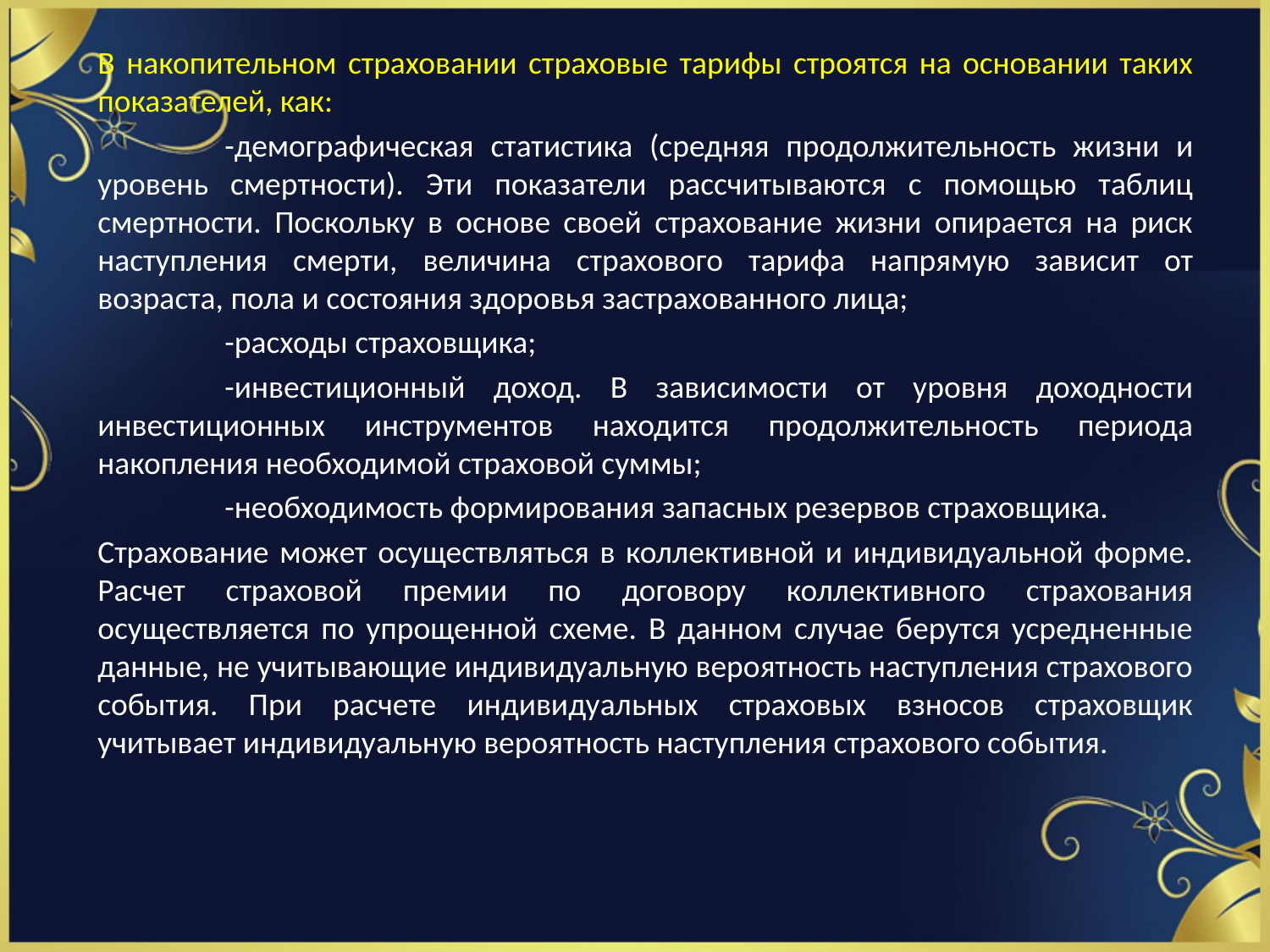

В накопительном страховании страховые тарифы строятся на основании таких показателей, как:
	-демографическая статистика (средняя продолжительность жизни и уровень смертности). Эти показатели рассчитываются с помощью таблиц смертности. Поскольку в основе своей страхование жизни опирается на риск наступления смерти, величина страхового тарифа напрямую зависит от возраста, пола и состояния здоровья застрахованного лица;
	-расходы страховщика;
	-инвестиционный доход. В зависимости от уровня доходности инвестиционных инструментов находится продолжительность периода накопления необходимой страховой суммы;
	-необходимость формирования запасных резервов страховщика.
Страхование может осуществляться в коллективной и индивидуальной форме. Расчет страховой премии по договору коллективного страхования осуществляется по упрощенной схеме. В данном случае берутся усредненные данные, не учитывающие индивидуальную вероятность наступления страхового события. При расчете индивидуальных страховых взносов страховщик учитывает индивидуальную вероятность наступления страхового события.